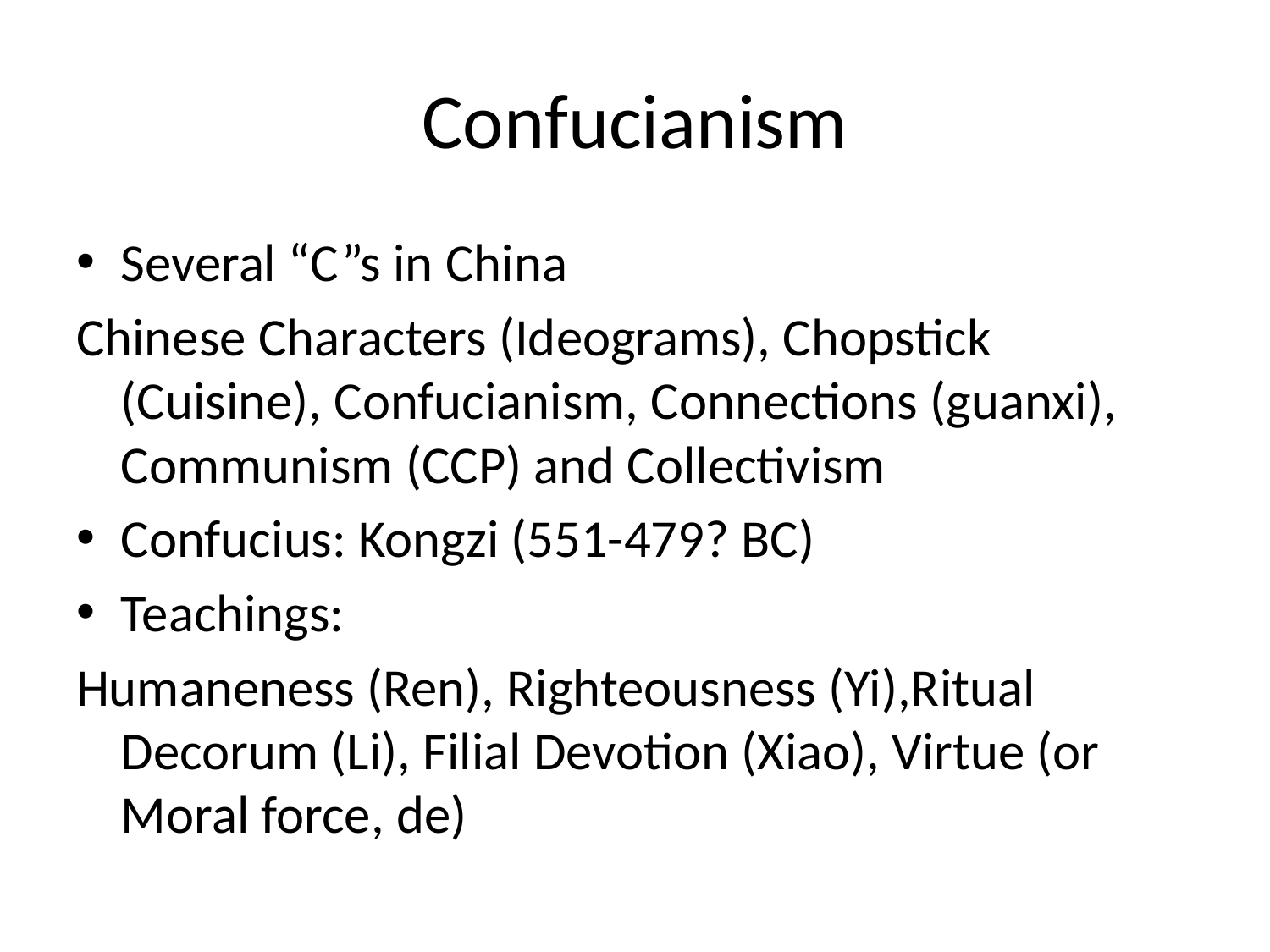

# Confucianism
Several “C”s in China
Chinese Characters (Ideograms), Chopstick (Cuisine), Confucianism, Connections (guanxi), Communism (CCP) and Collectivism
Confucius: Kongzi (551-479? BC)
Teachings:
Humaneness (Ren), Righteousness (Yi),Ritual Decorum (Li), Filial Devotion (Xiao), Virtue (or Moral force, de)